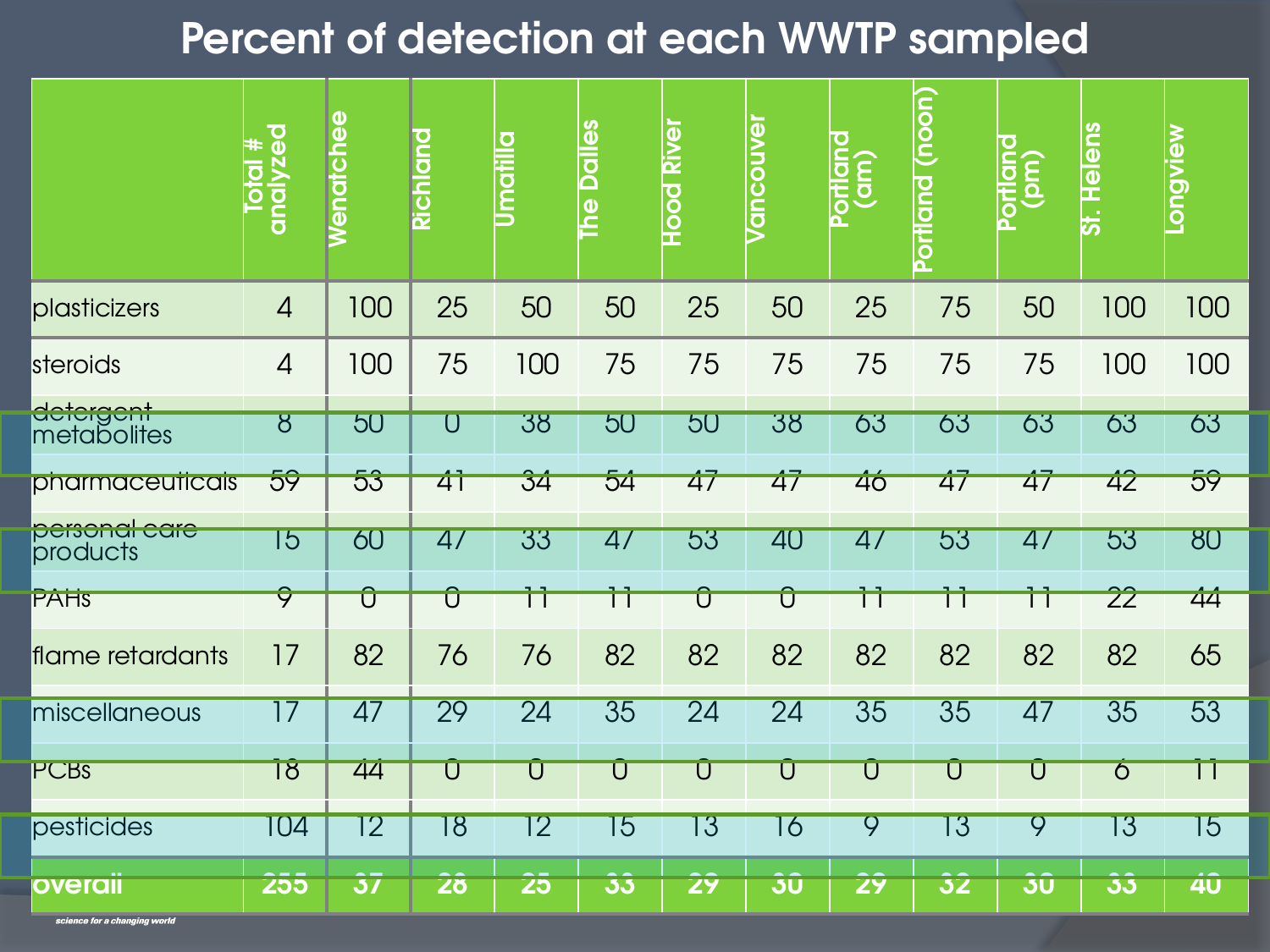

# Percent of detection at each WWTP sampled
|  | Total # analyzed | Wenatchee | Richland | Umatilla | The Dalles | Hood River | Vancouver | Portland (am) | Portland (noon) | Portland (pm) | St. Helens | Longview |
| --- | --- | --- | --- | --- | --- | --- | --- | --- | --- | --- | --- | --- |
| plasticizers | 4 | 100 | 25 | 50 | 50 | 25 | 50 | 25 | 75 | 50 | 100 | 100 |
| steroids | 4 | 100 | 75 | 100 | 75 | 75 | 75 | 75 | 75 | 75 | 100 | 100 |
| detergent metabolites | 8 | 50 | 0 | 38 | 50 | 50 | 38 | 63 | 63 | 63 | 63 | 63 |
| pharmaceuticals | 59 | 53 | 41 | 34 | 54 | 47 | 47 | 46 | 47 | 47 | 42 | 59 |
| personal care products | 15 | 60 | 47 | 33 | 47 | 53 | 40 | 47 | 53 | 47 | 53 | 80 |
| PAHs | 9 | 0 | 0 | 11 | 11 | 0 | 0 | 11 | 11 | 11 | 22 | 44 |
| flame retardants | 17 | 82 | 76 | 76 | 82 | 82 | 82 | 82 | 82 | 82 | 82 | 65 |
| miscellaneous | 17 | 47 | 29 | 24 | 35 | 24 | 24 | 35 | 35 | 47 | 35 | 53 |
| PCBs | 18 | 44 | 0 | 0 | 0 | 0 | 0 | 0 | 0 | 0 | 6 | 11 |
| pesticides | 104 | 12 | 18 | 12 | 15 | 13 | 16 | 9 | 13 | 9 | 13 | 15 |
| overall | 255 | 37 | 28 | 25 | 33 | 29 | 30 | 29 | 32 | 30 | 33 | 40 |